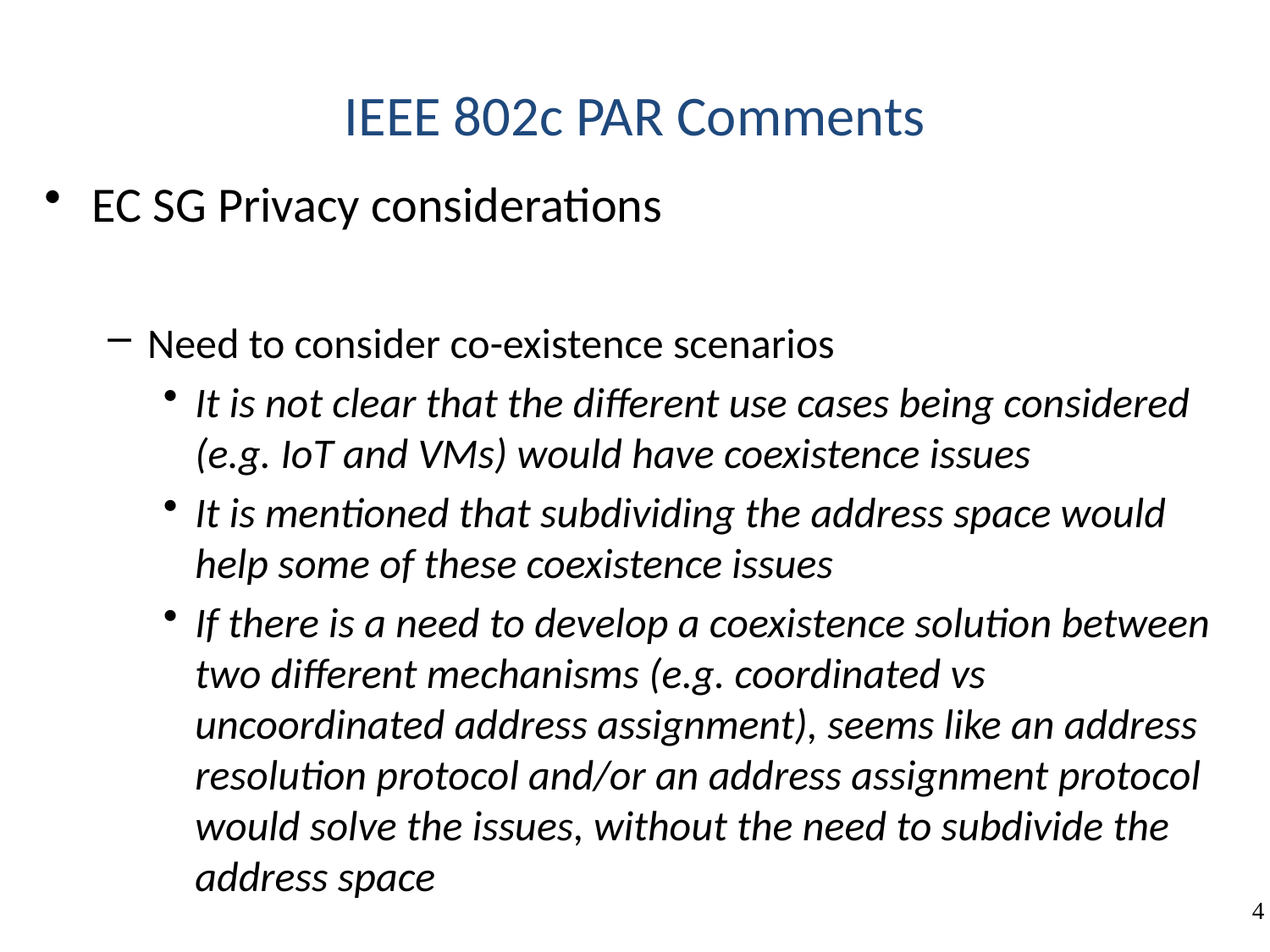

# IEEE 802c PAR Comments
EC SG Privacy considerations

Need to consider co-existence scenarios
It is not clear that the different use cases being considered (e.g. IoT and VMs) would have coexistence issues
It is mentioned that subdividing the address space would help some of these coexistence issues
If there is a need to develop a coexistence solution between two different mechanisms (e.g. coordinated vs uncoordinated address assignment), seems like an address resolution protocol and/or an address assignment protocol would solve the issues, without the need to subdivide the address space